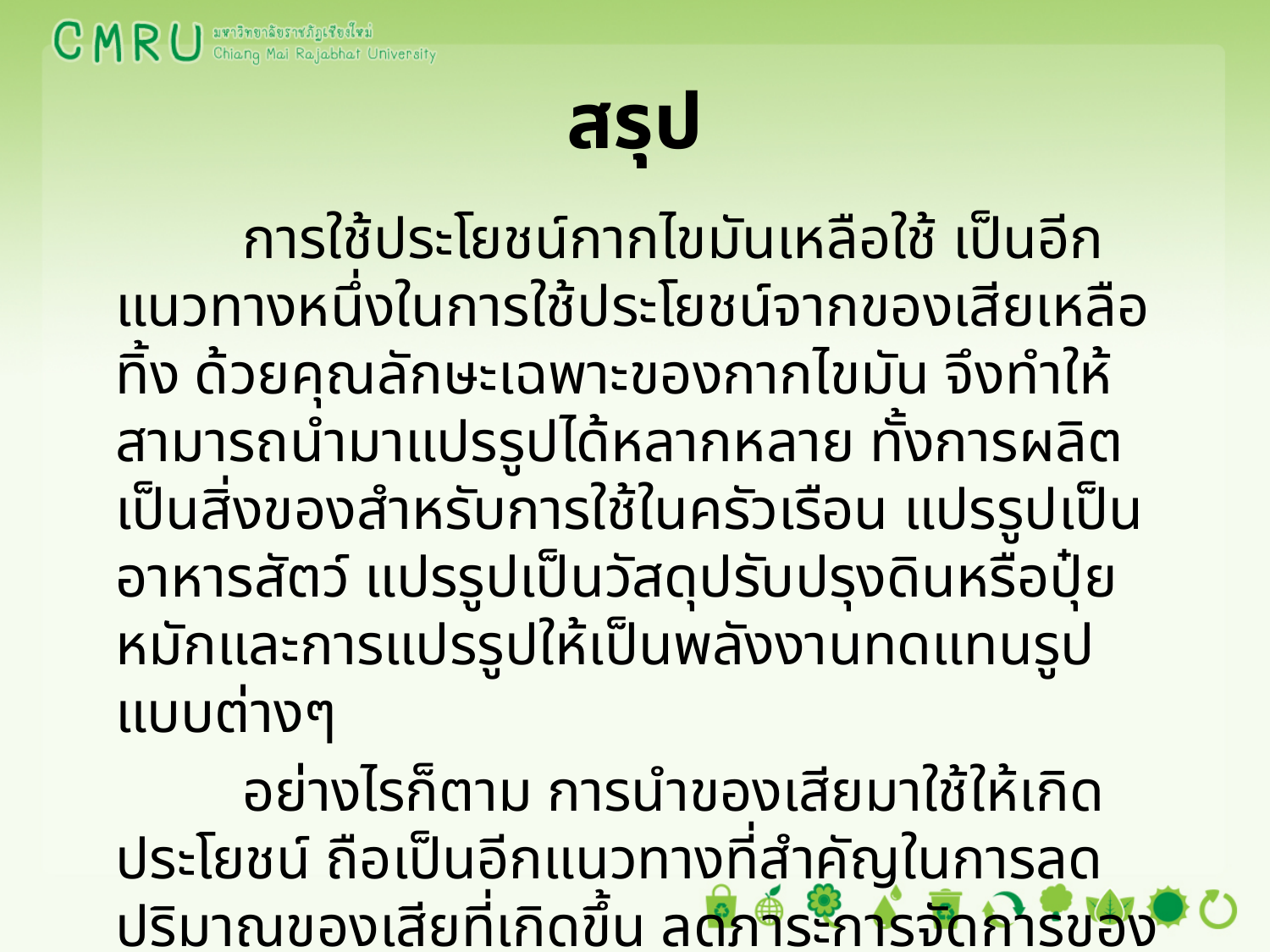

# สรุป
		การใช้ประโยชน์กากไขมันเหลือใช้ เป็นอีกแนวทางหนึ่งในการใช้ประโยชน์จากของเสียเหลือทิ้ง ด้วยคุณลักษะเฉพาะของกากไขมัน จึงทำให้สามารถนำมาแปรรูปได้หลากหลาย ทั้งการผลิตเป็นสิ่งของสำหรับการใช้ในครัวเรือน แปรรูปเป็นอาหารสัตว์ แปรรูปเป็นวัสดุปรับปรุงดินหรือปุ๋ยหมักและการแปรรูปให้เป็นพลังงานทดแทนรูปแบบต่างๆ
		อย่างไรก็ตาม การนำของเสียมาใช้ให้เกิดประโยชน์ ถือเป็นอีกแนวทางที่สำคัญในการลดปริมาณของเสียที่เกิดขึ้น ลดภาระการจัดการของเสีย ลดการปลดปล่อยแก๊สเรือนกระจก ซึ่งเป็นการสร้างภาพลักษณ์ด้านสิ่งแวดล้อมและความรับผิดชอบที่ดีให้แก่หน่วยงานนั้นๆ ได้